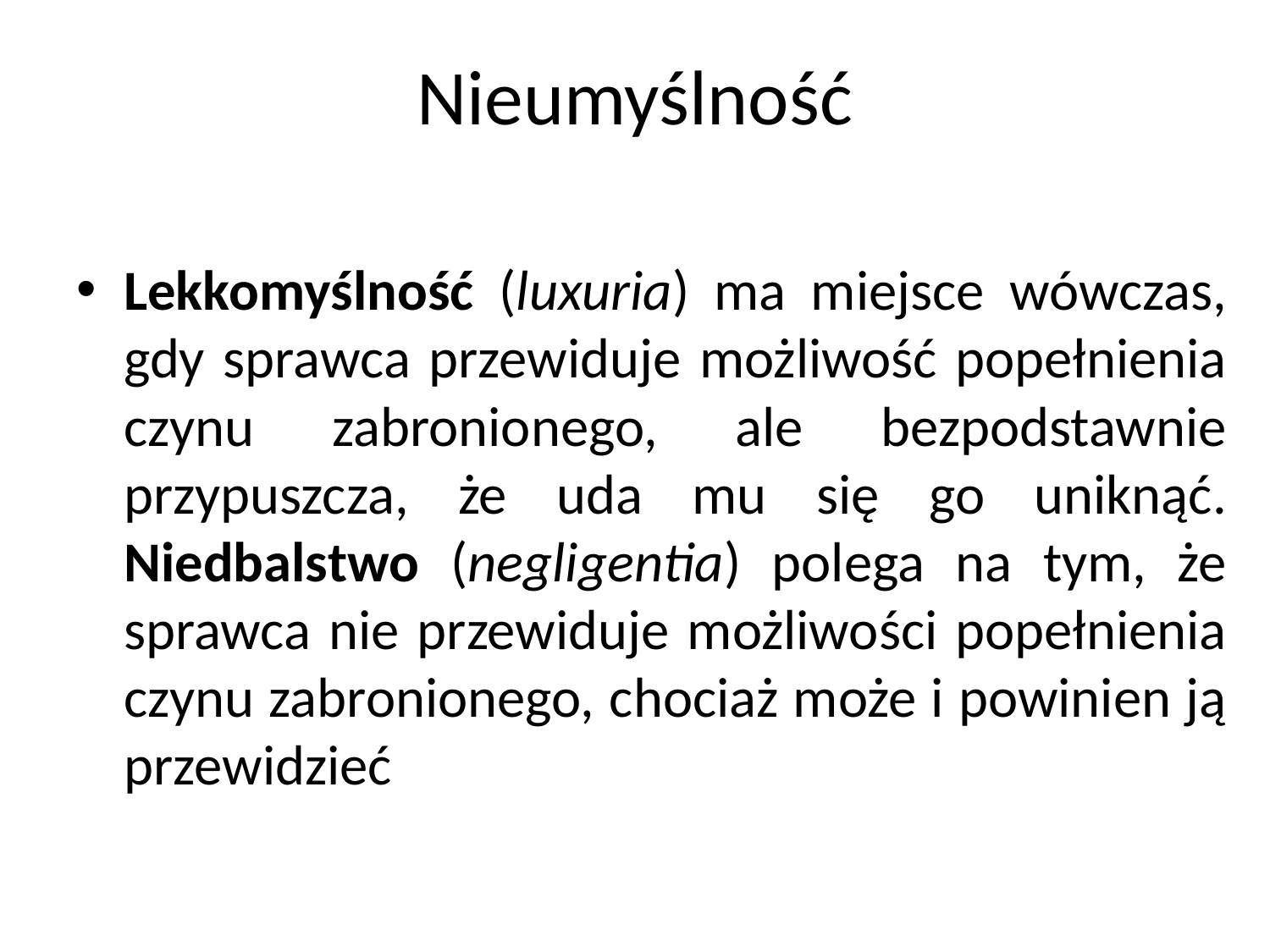

# Nieumyślność

Lekkomyślność (luxuria) ma miejsce wówczas, gdy sprawca przewiduje możliwość popełnienia czynu zabronionego, ale bezpodstawnie przypuszcza, że uda mu się go uniknąć. Niedbalstwo (negligentia) polega na tym, że sprawca nie przewiduje możliwości popełnienia czynu zabronionego, chociaż może i powinien ją przewidzieć